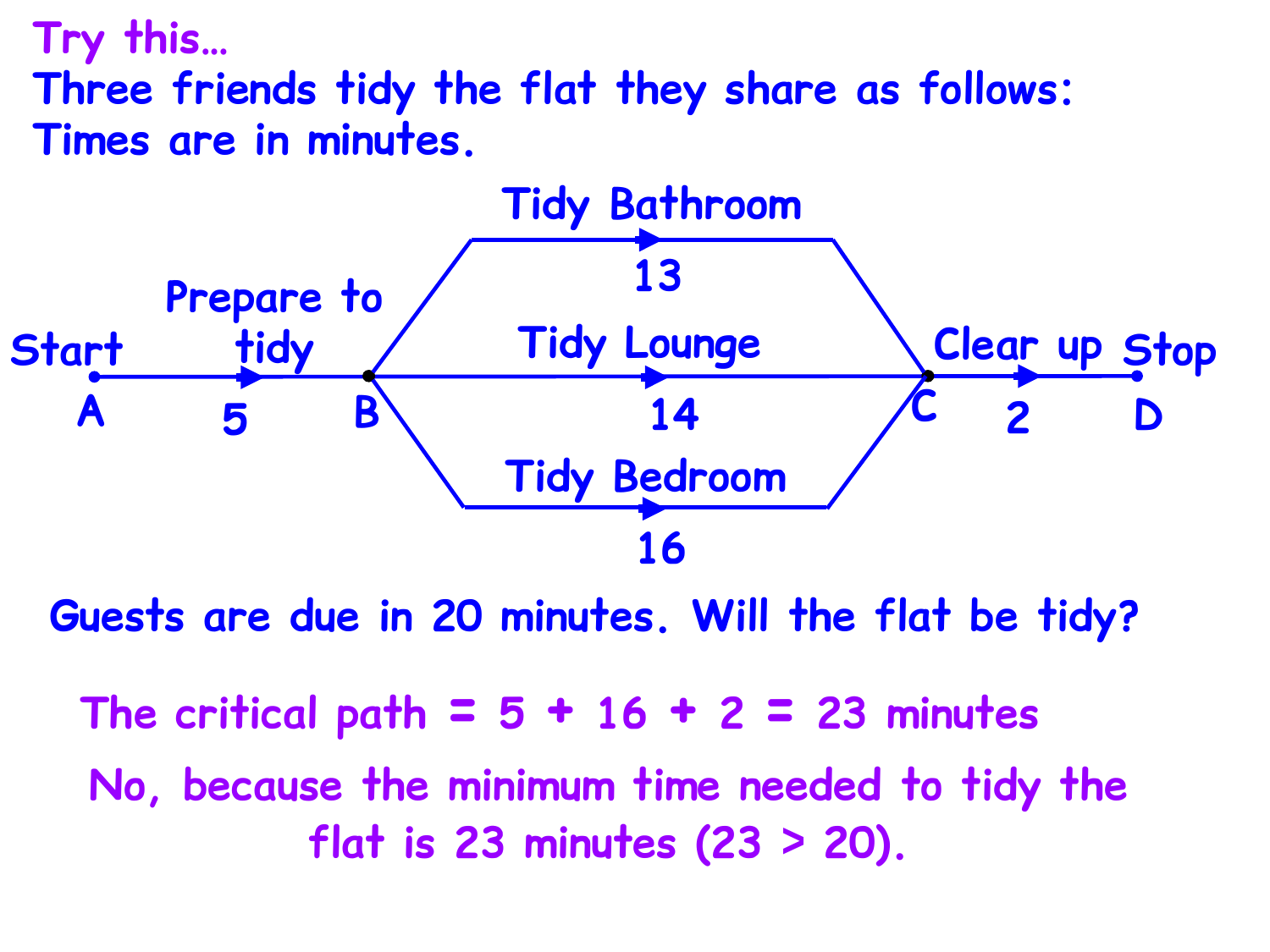

Try this…
Three friends tidy the flat they share as follows:
Times are in minutes.
Tidy Bathroom

13
Prepare to tidy

    5
Tidy Lounge

14
Clear up

2
Start
Stop

C
A
B
D
Tidy Bedroom

16
Guests are due in 20 minutes. Will the flat be tidy?
The critical path = 5 + 16 + 2 = 23 minutes
No, because the minimum time needed to tidy the flat is 23 minutes (23 > 20).